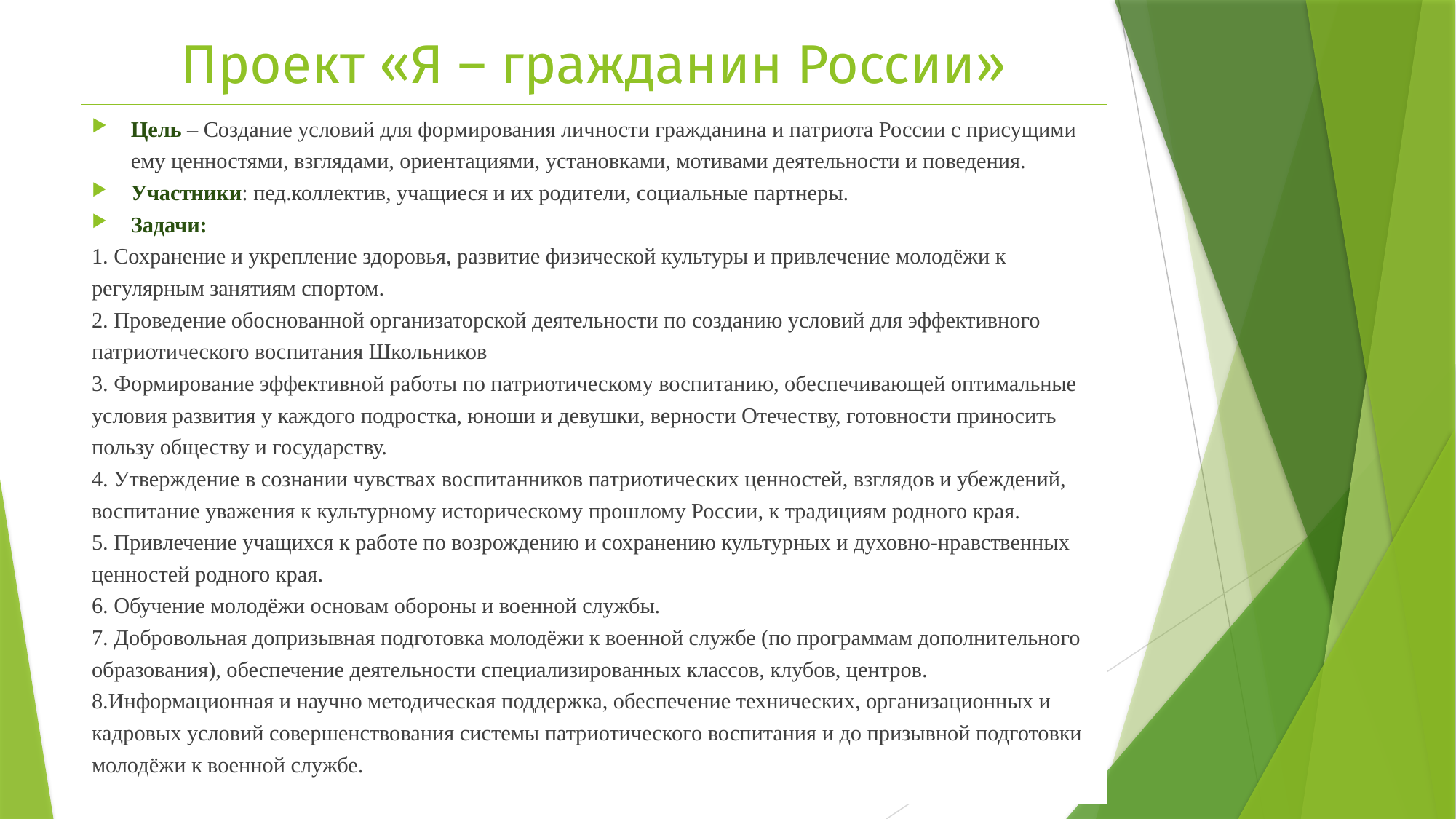

# Проект «Я – гражданин России»
Цель – Создание условий для формирования личности гражданина и патриота России с присущими ему ценностями, взглядами, ориентациями, установками, мотивами деятельности и поведения.
Участники: пед.коллектив, учащиеся и их родители, социальные партнеры.
Задачи:
1. Сохранение и укрепление здоровья, развитие физической культуры и привлечение молодёжи к регулярным занятиям спортом.
2. Проведение обоснованной организаторской деятельности по созданию условий для эффективного патриотического воспитания Школьников
3. Формирование эффективной работы по патриотическому воспитанию, обеспечивающей оптимальные условия развития у каждого подростка, юноши и девушки, верности Отечеству, готовности приносить пользу обществу и государству.
4. Утверждение в сознании чувствах воспитанников патриотических ценностей, взглядов и убеждений, воспитание уважения к культурному историческому прошлому России, к традициям родного края.
5. Привлечение учащихся к работе по возрождению и сохранению культурных и духовно-нравственных ценностей родного края.
6. Обучение молодёжи основам обороны и военной службы.
7. Добровольная допризывная подготовка молодёжи к военной службе (по программам дополнительного образования), обеспечение деятельности специализированных классов, клубов, центров.
8.Информационная и научно методическая поддержка, обеспечение технических, организационных и кадровых условий совершенствования системы патриотического воспитания и до призывной подготовки молодёжи к военной службе.